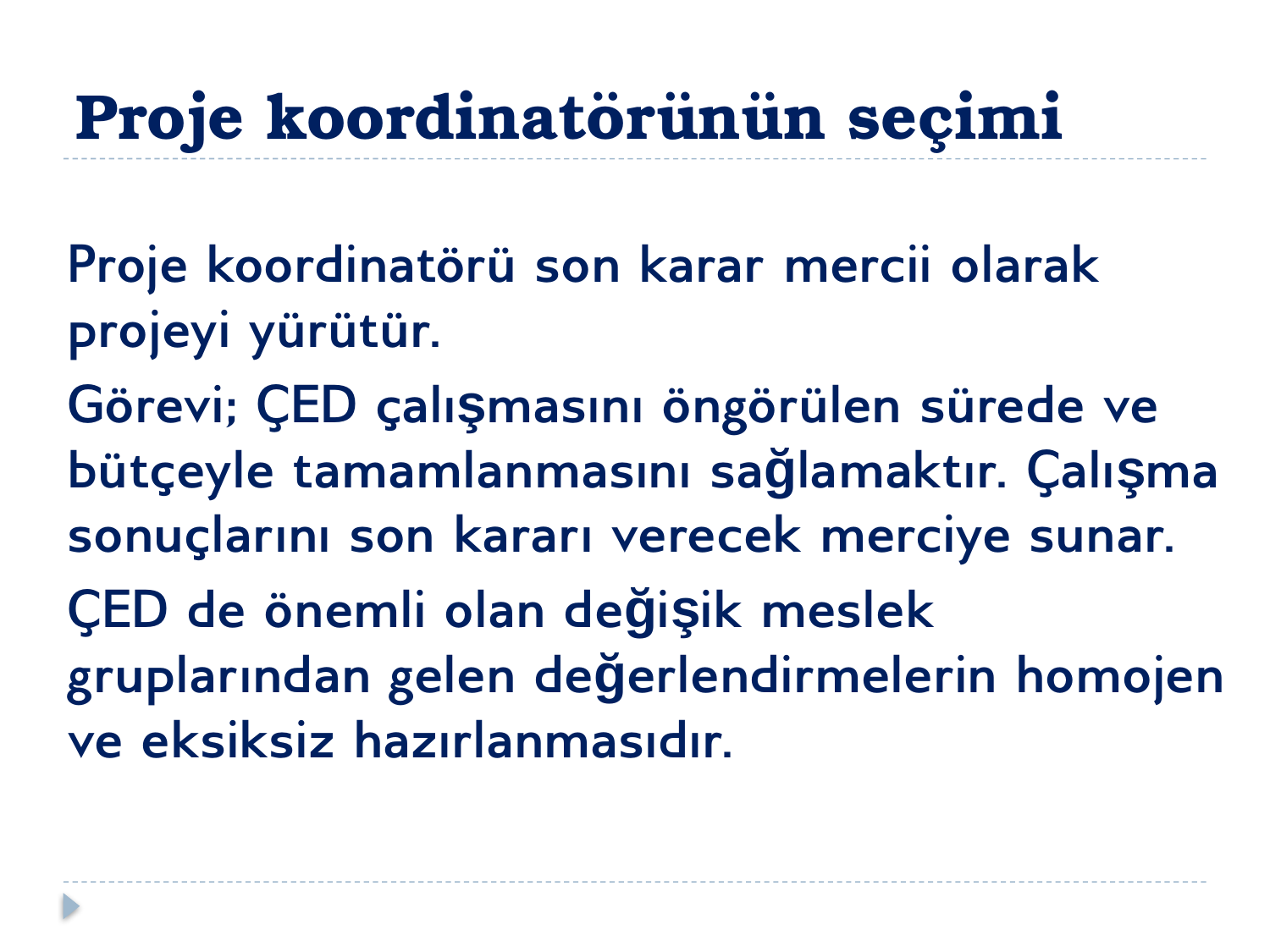

# Proje koordinatörünün seçimi
Proje koordinatörü son karar mercii olarak projeyi yürütür.
Görevi; ÇED çalışmasını öngörülen sürede ve bütçeyle tamamlanmasını sağlamaktır. Çalışma sonuçlarını son kararı verecek merciye sunar.
ÇED de önemli olan değişik meslek gruplarından gelen değerlendirmelerin homojen ve eksiksiz hazırlanmasıdır.